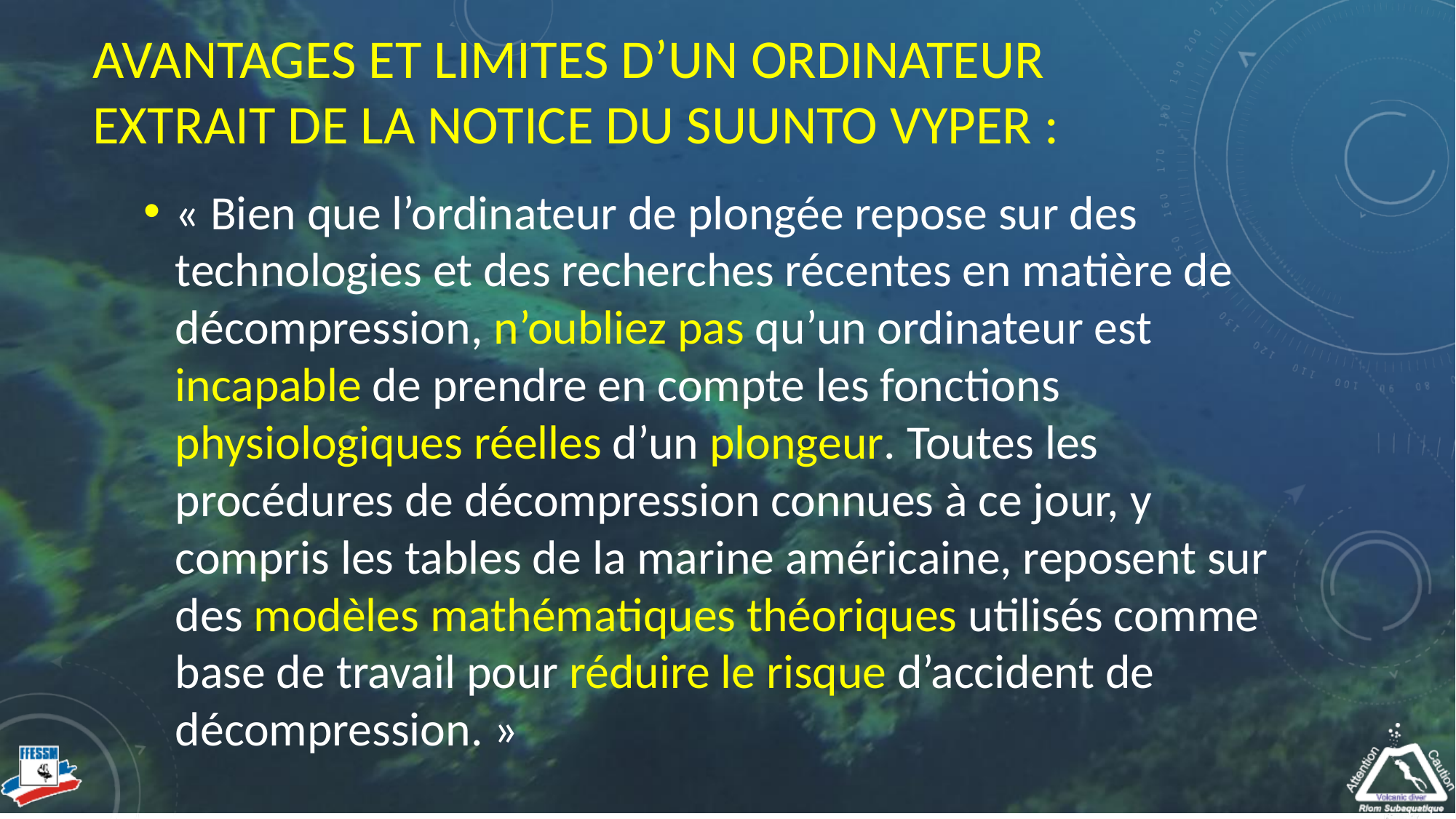

# Avantages et limites d’un ordinateur Extrait de la notice du SUUNTO Vyper :
« Bien que l’ordinateur de plongée repose sur des technologies et des recherches récentes en matière de décompression, n’oubliez pas qu’un ordinateur est incapable de prendre en compte les fonctions physiologiques réelles d’un plongeur. Toutes les procédures de décompression connues à ce jour, y compris les tables de la marine américaine, reposent sur des modèles mathématiques théoriques utilisés comme base de travail pour réduire le risque d’accident de décompression. »